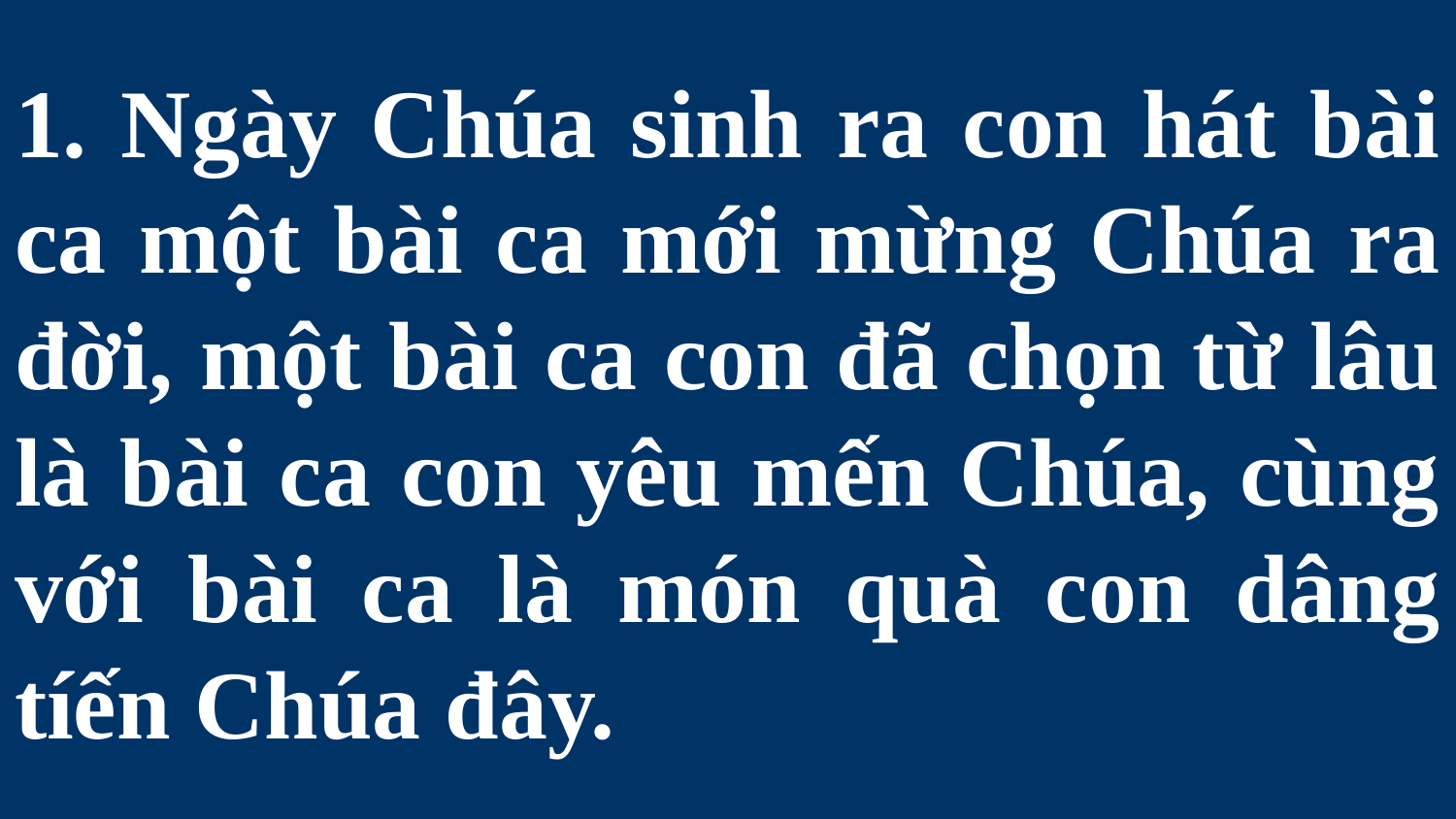

# 1. Ngày Chúa sinh ra con hát bài ca một bài ca mới mừng Chúa ra đời, một bài ca con đã chọn từ lâu là bài ca con yêu mến Chúa, cùng với bài ca là món quà con dâng tíến Chúa đây.